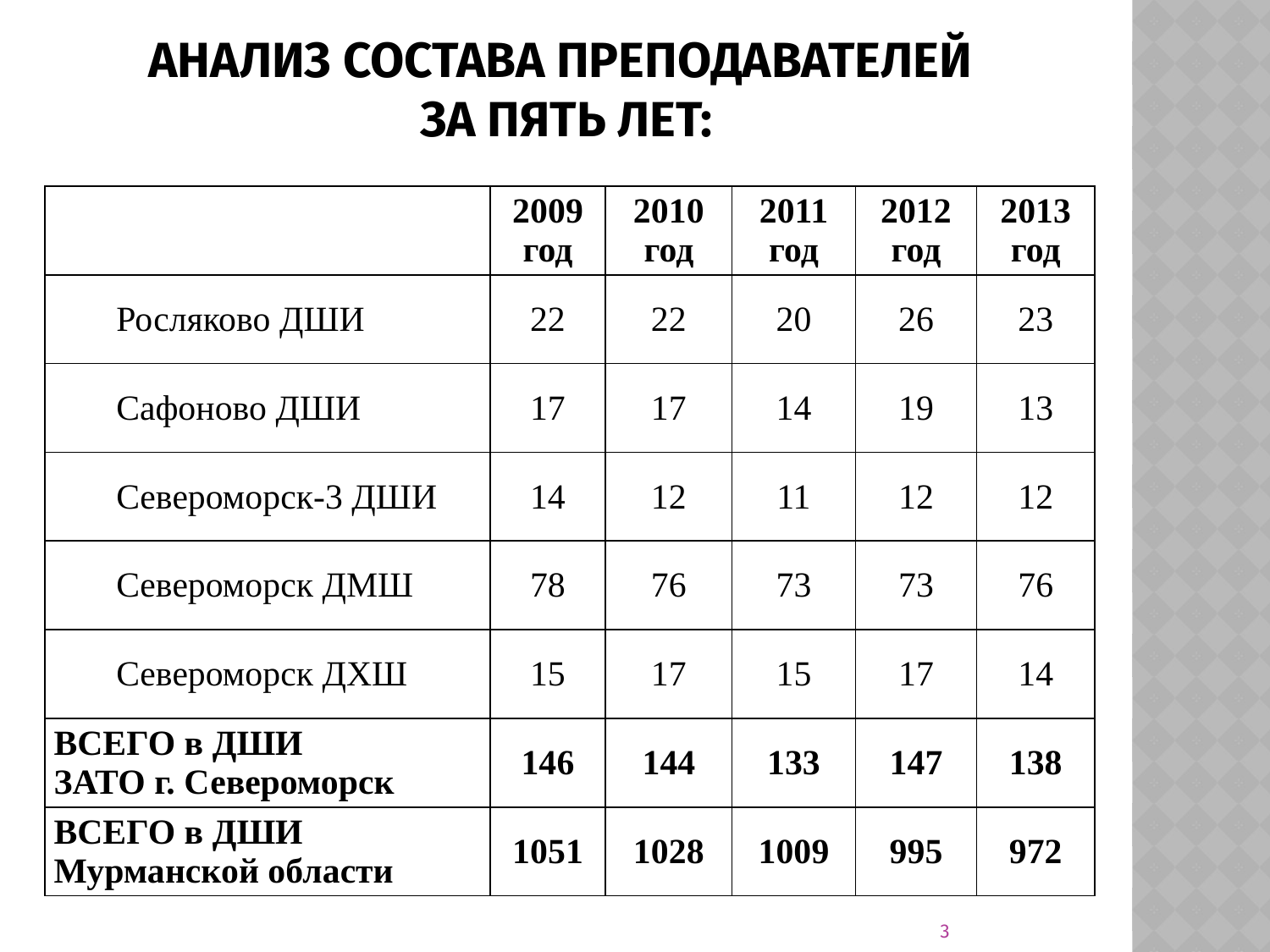

# Анализ Состава преподавателей за пять лет:
|  | 2009 год | 2010 год | 2011 год | 2012 год | 2013 год |
| --- | --- | --- | --- | --- | --- |
| Росляково ДШИ | 22 | 22 | 20 | 26 | 23 |
| Сафоново ДШИ | 17 | 17 | 14 | 19 | 13 |
| Североморск-3 ДШИ | 14 | 12 | 11 | 12 | 12 |
| Североморск ДМШ | 78 | 76 | 73 | 73 | 76 |
| Североморск ДХШ | 15 | 17 | 15 | 17 | 14 |
| ВСЕГО в ДШИ ЗАТО г. Североморск | 146 | 144 | 133 | 147 | 138 |
| ВСЕГО в ДШИ Мурманской области | 1051 | 1028 | 1009 | 995 | 972 |
3